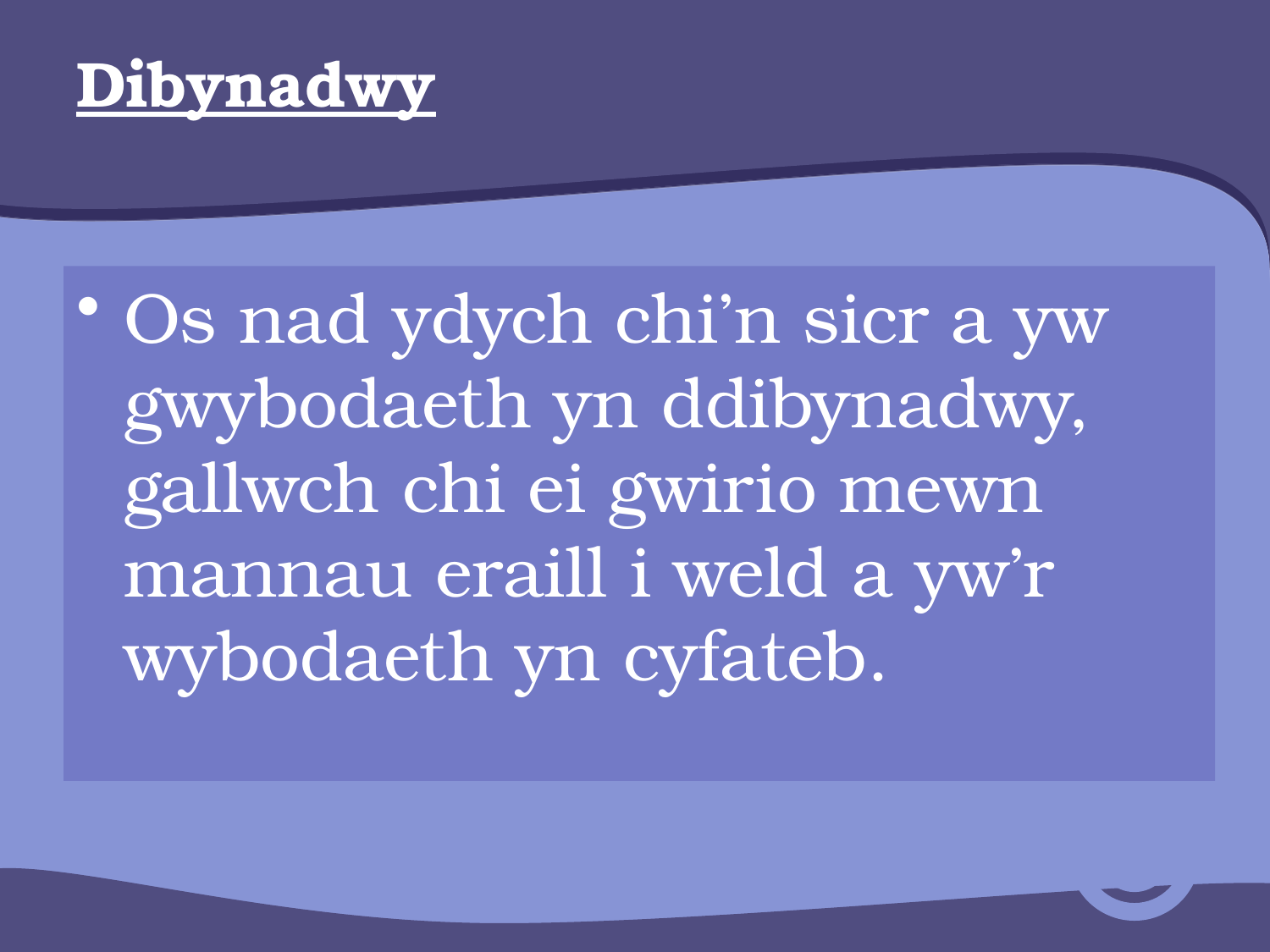

# Dibynadwy
Os nad ydych chi’n sicr a yw gwybodaeth yn ddibynadwy, gallwch chi ei gwirio mewn mannau eraill i weld a yw’r wybodaeth yn cyfateb.